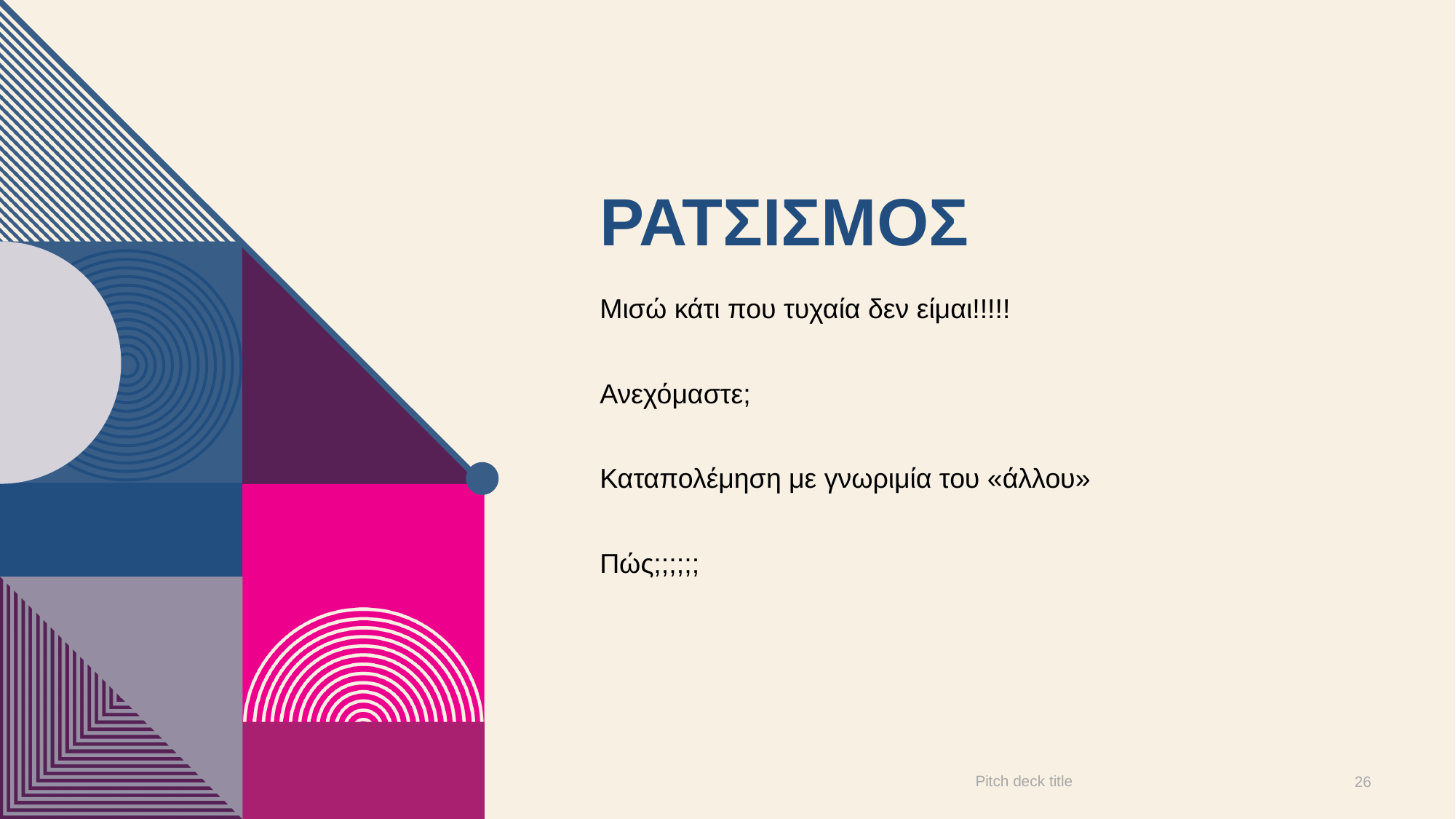

# Ρατσισμοσ
Μισώ κάτι που τυχαία δεν είμαι!!!!!

Ανεχόμαστε;

Καταπολέμηση με γνωριμία του «άλλου»

Πώς;;;;;;
Pitch deck title
26